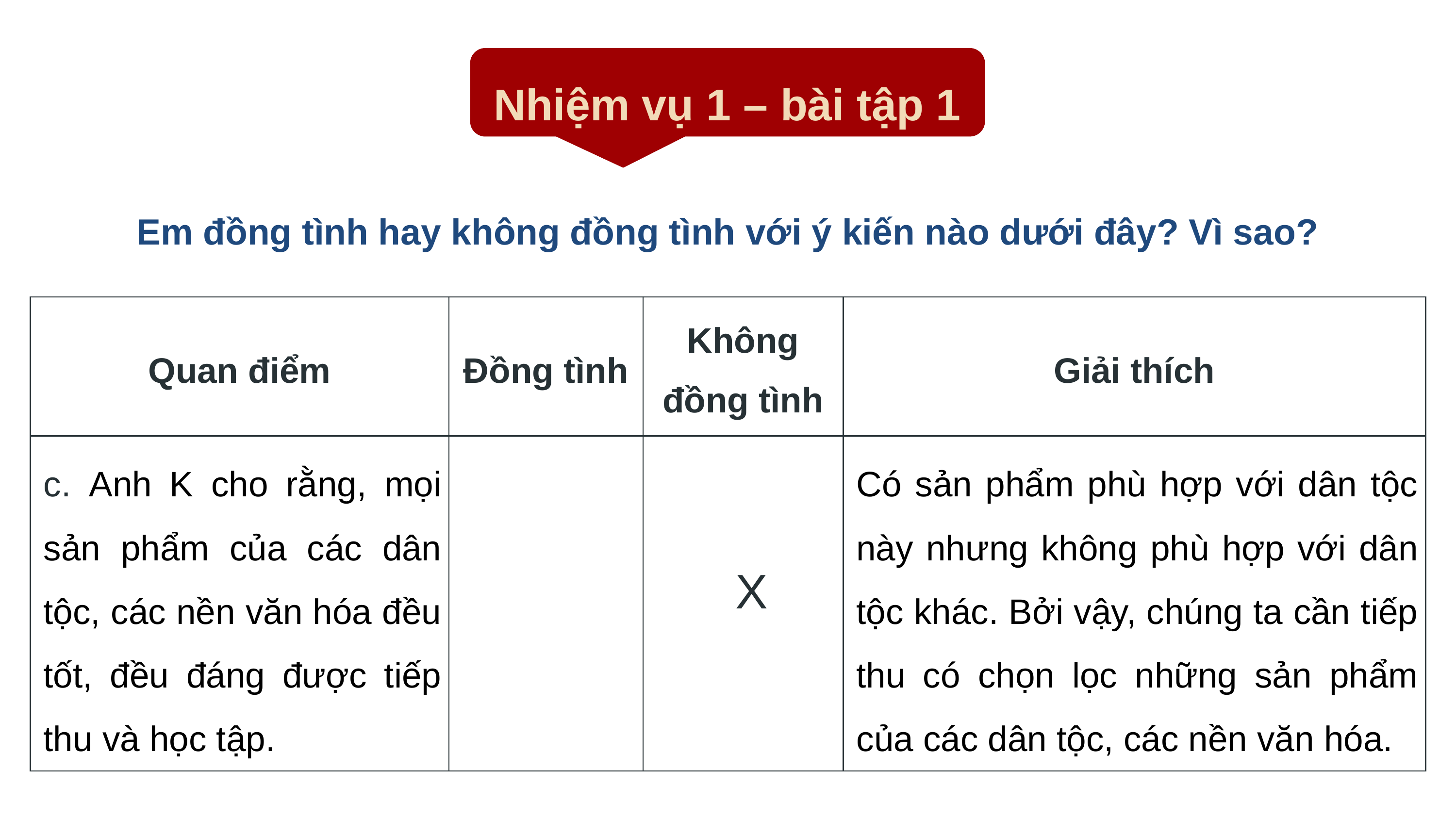

Nhiệm vụ 1 – bài tập 1
Em đồng tình hay không đồng tình với ý kiến nào dưới đây? Vì sao?
| Quan điểm | Đồng tình | Không đồng tình | Giải thích |
| --- | --- | --- | --- |
|  |  |  |  |
c. Anh K cho rằng, mọi sản phẩm của các dân tộc, các nền văn hóa đều tốt, đều đáng được tiếp thu và học tập.
Có sản phẩm phù hợp với dân tộc này nhưng không phù hợp với dân tộc khác. Bởi vậy, chúng ta cần tiếp thu có chọn lọc những sản phẩm của các dân tộc, các nền văn hóa.
X